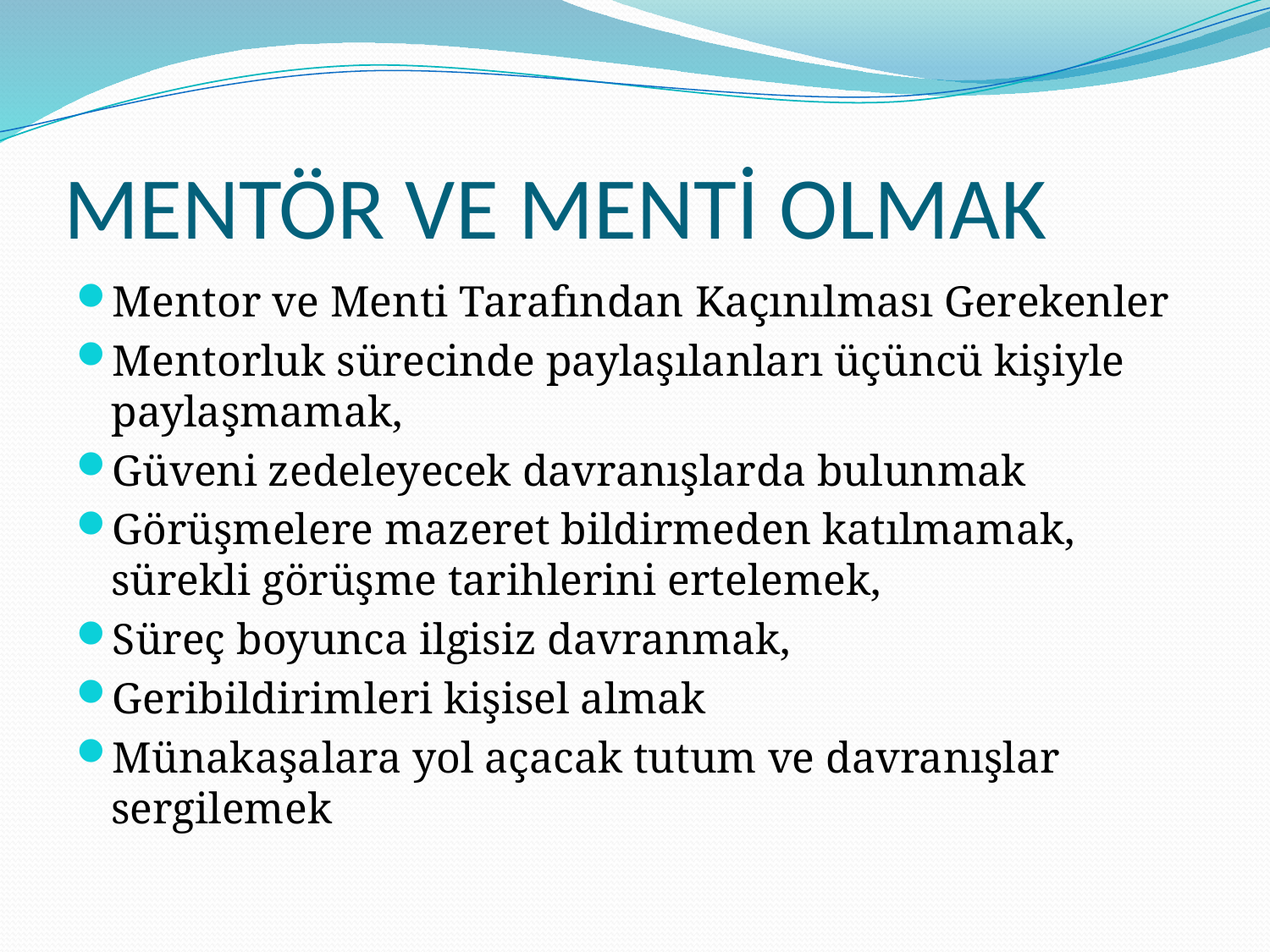

# MENTÖR VE MENTİ OLMAK
Mentor ve Menti Tarafından Kaçınılması Gerekenler
Mentorluk sürecinde paylaşılanları üçüncü kişiyle paylaşmamak,
Güveni zedeleyecek davranışlarda bulunmak
Görüşmelere mazeret bildirmeden katılmamak, sürekli görüşme tarihlerini ertelemek,
Süreç boyunca ilgisiz davranmak,
Geribildirimleri kişisel almak
Münakaşalara yol açacak tutum ve davranışlar sergilemek